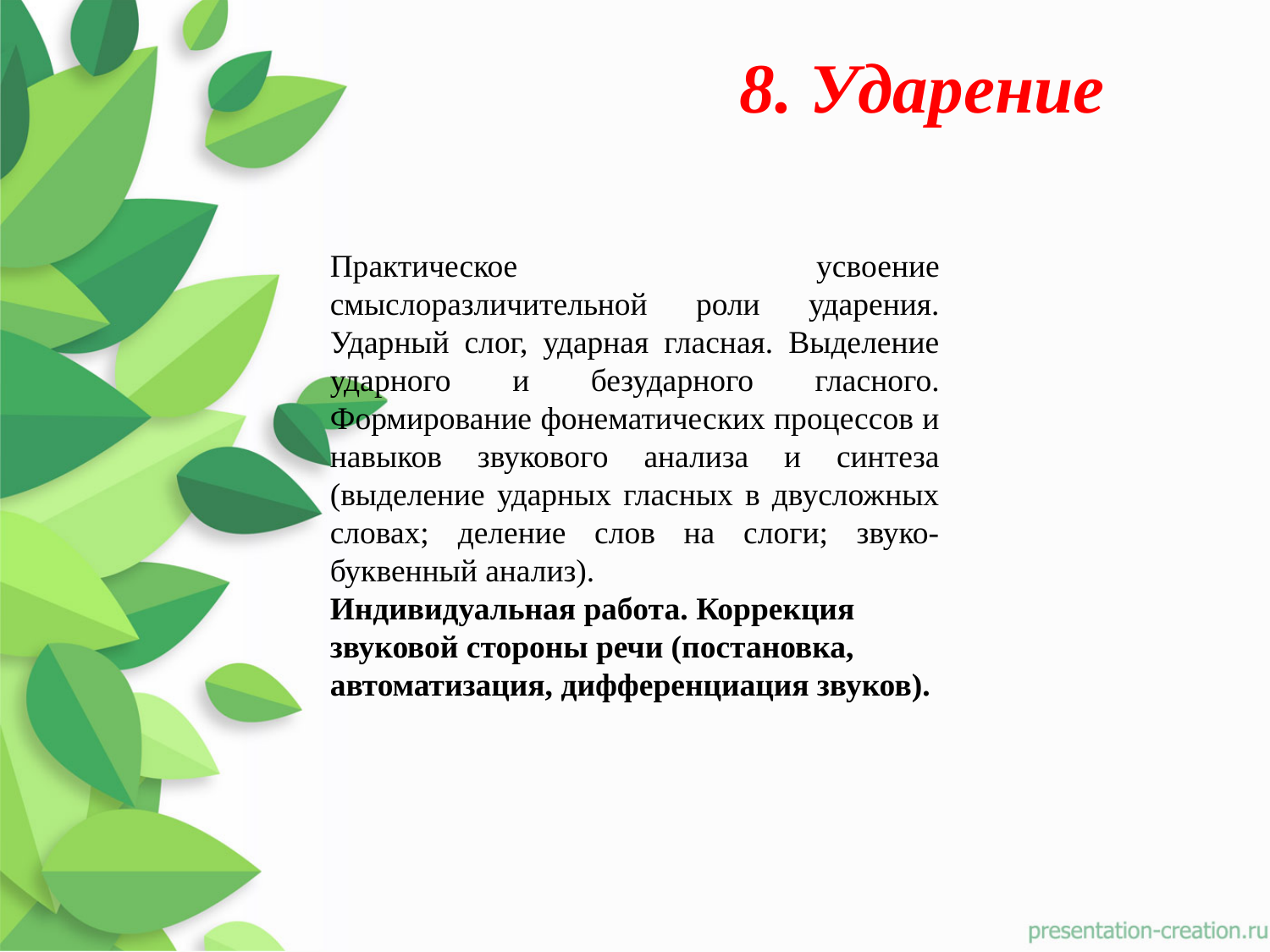

8. Ударение
Практическое усвоение смыслоразличительной роли ударения. Ударный слог, ударная гласная. Выделение ударного и безударного гласного. Формирование фонематических процессов и навыков звукового анализа и синтеза (выделение ударных гласных в двусложных словах; деление слов на слоги; звуко-буквенный анализ).
Индивидуальная работа. Коррекция звуковой стороны речи (постановка, автоматизация, дифференциация звуков).